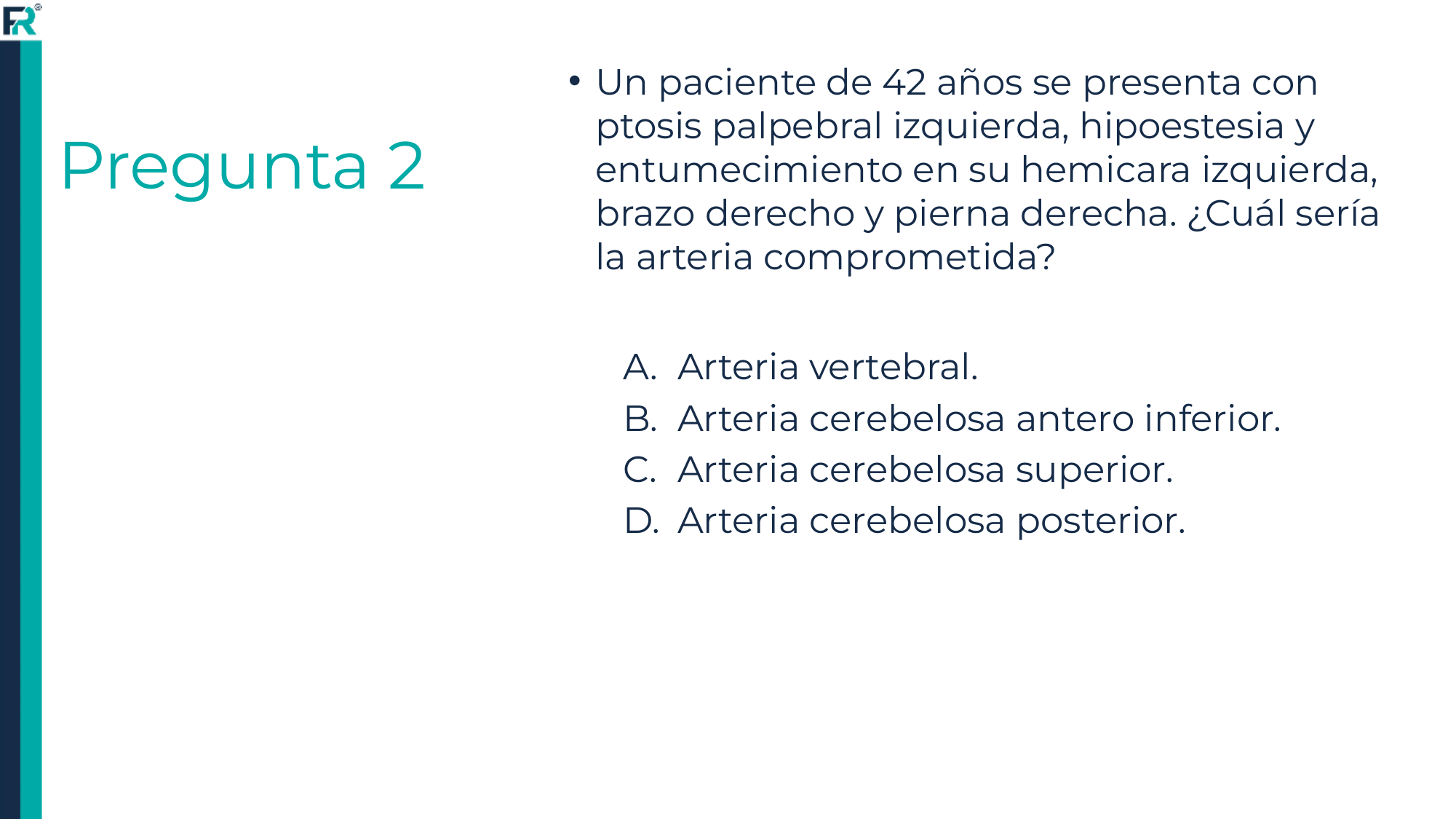

Un paciente de 42 años se presenta con ptosis palpebral izquierda, hipoestesia y entumecimiento en su hemicara izquierda, brazo derecho y pierna derecha. ¿Cuál sería la arteria comprometida?

Arteria vertebral.
Arteria cerebelosa antero inferior.
Arteria cerebelosa superior.
Arteria cerebelosa posterior.
# Pregunta 2